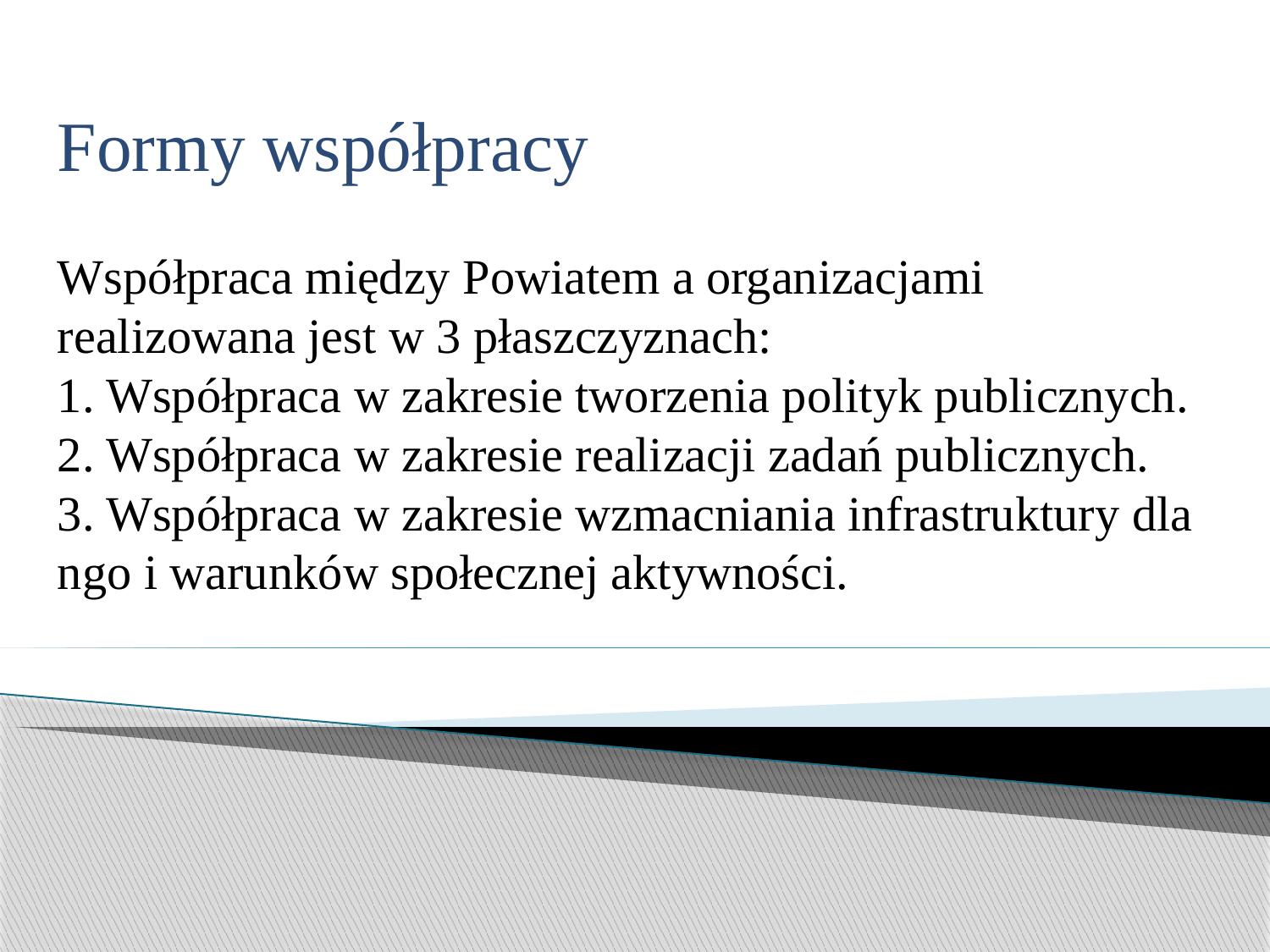

# Formy współpracy Współpraca między Powiatem a organizacjami realizowana jest w 3 płaszczyznach: 1. Współpraca w zakresie tworzenia polityk publicznych. 2. Współpraca w zakresie realizacji zadań publicznych. 3. Współpraca w zakresie wzmacniania infrastruktury dla ngo i warunków społecznej aktywności.